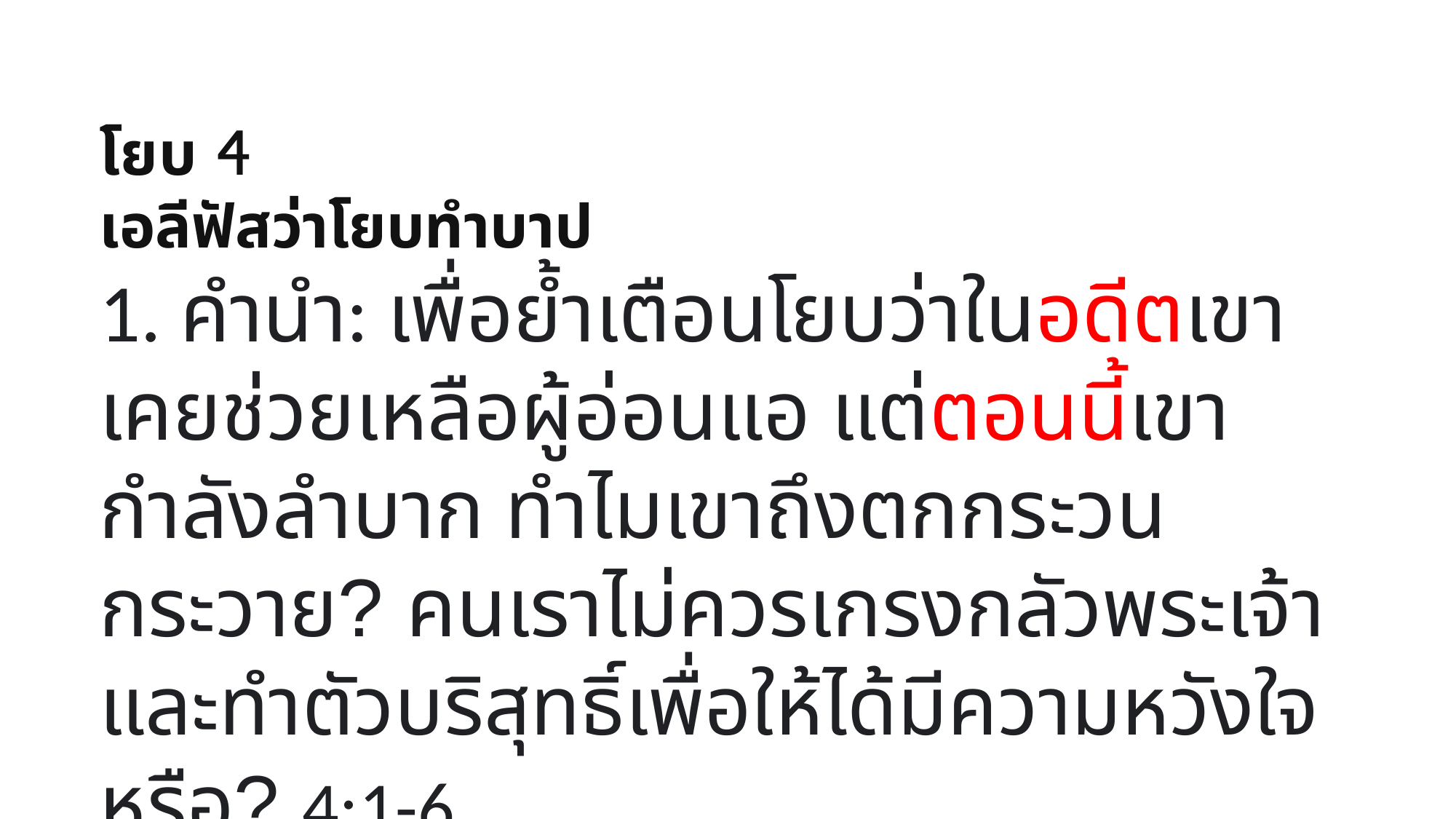

โยบ 4
เอลีฟัสว่าโยบทำบาป
1. คำนำ: เพื่อย้ำเตือนโยบว่าในอดีตเขาเคยช่วยเหลือผู้อ่อนแอ แต่ตอนนี้เขากำลังลำบาก ทำไมเขาถึงตกกระวนกระวาย? คนเราไม่ควรเกรงกลัวพระเจ้าและทำตัวบริสุทธิ์เพื่อให้ได้มีความหวังใจหรือ? 4:1-6